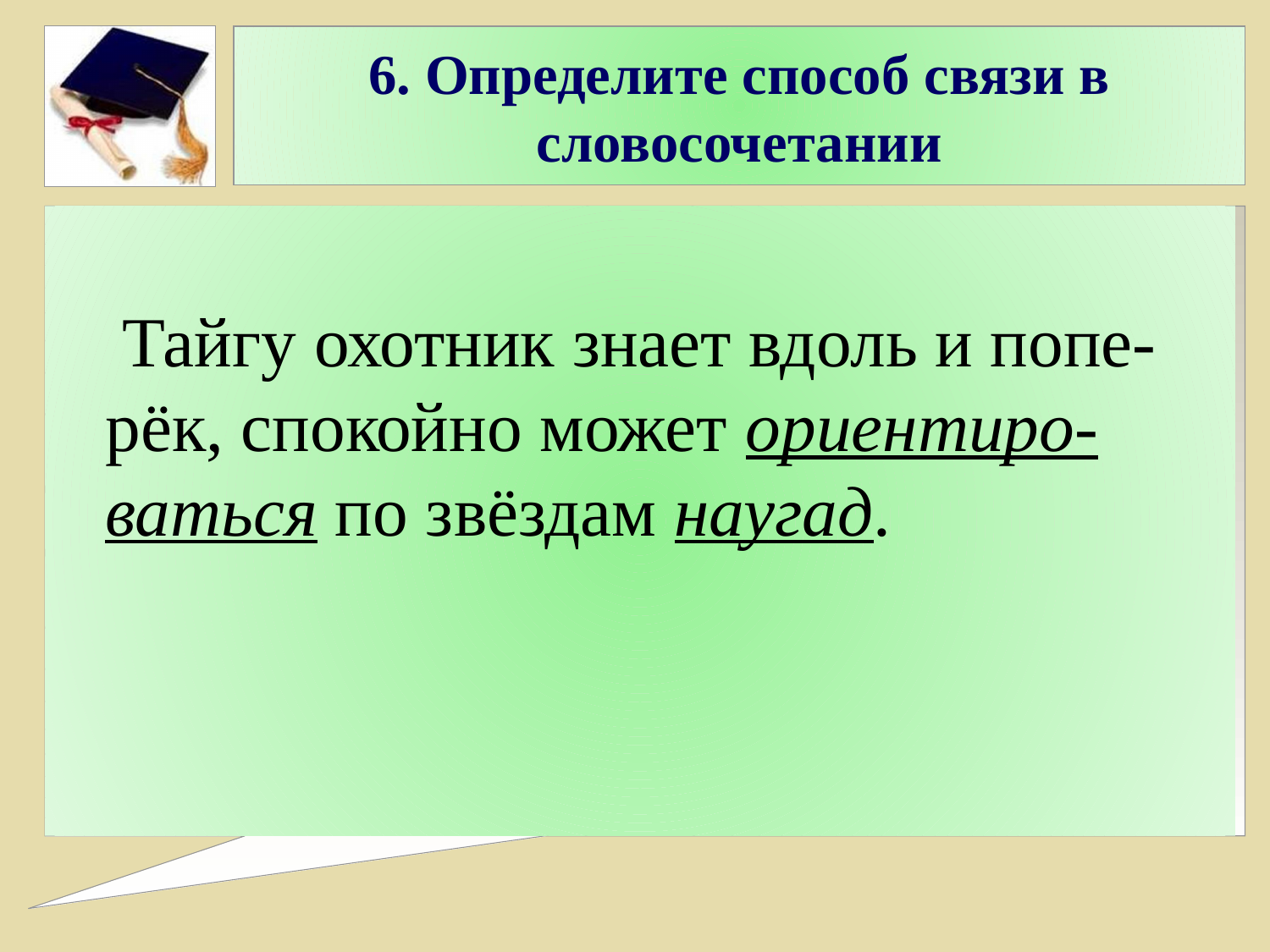

# 6. Определите способ связи в словосочетании

    Тайгу охотник знает вдоль и попе-рёк, спокойно может ориентиро-ваться по звёздам наугад.